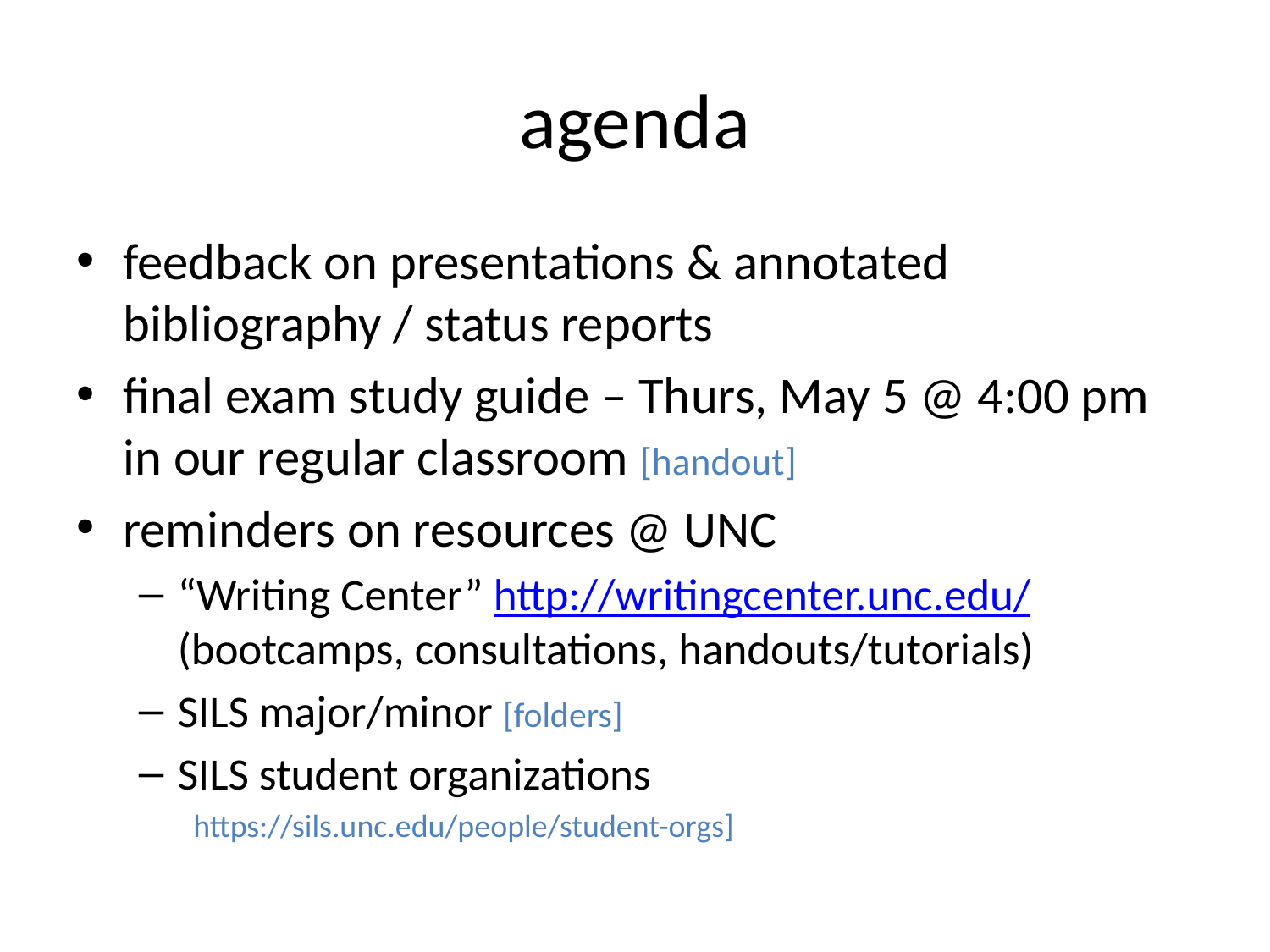

# agenda
feedback on presentations & annotated bibliography / status reports
final exam study guide – Thurs, May 5 @ 4:00 pm in our regular classroom [handout]
reminders on resources @ UNC
“Writing Center” http://writingcenter.unc.edu/ (bootcamps, consultations, handouts/tutorials)
SILS major/minor [folders]
SILS student organizations
https://sils.unc.edu/people/student-orgs]